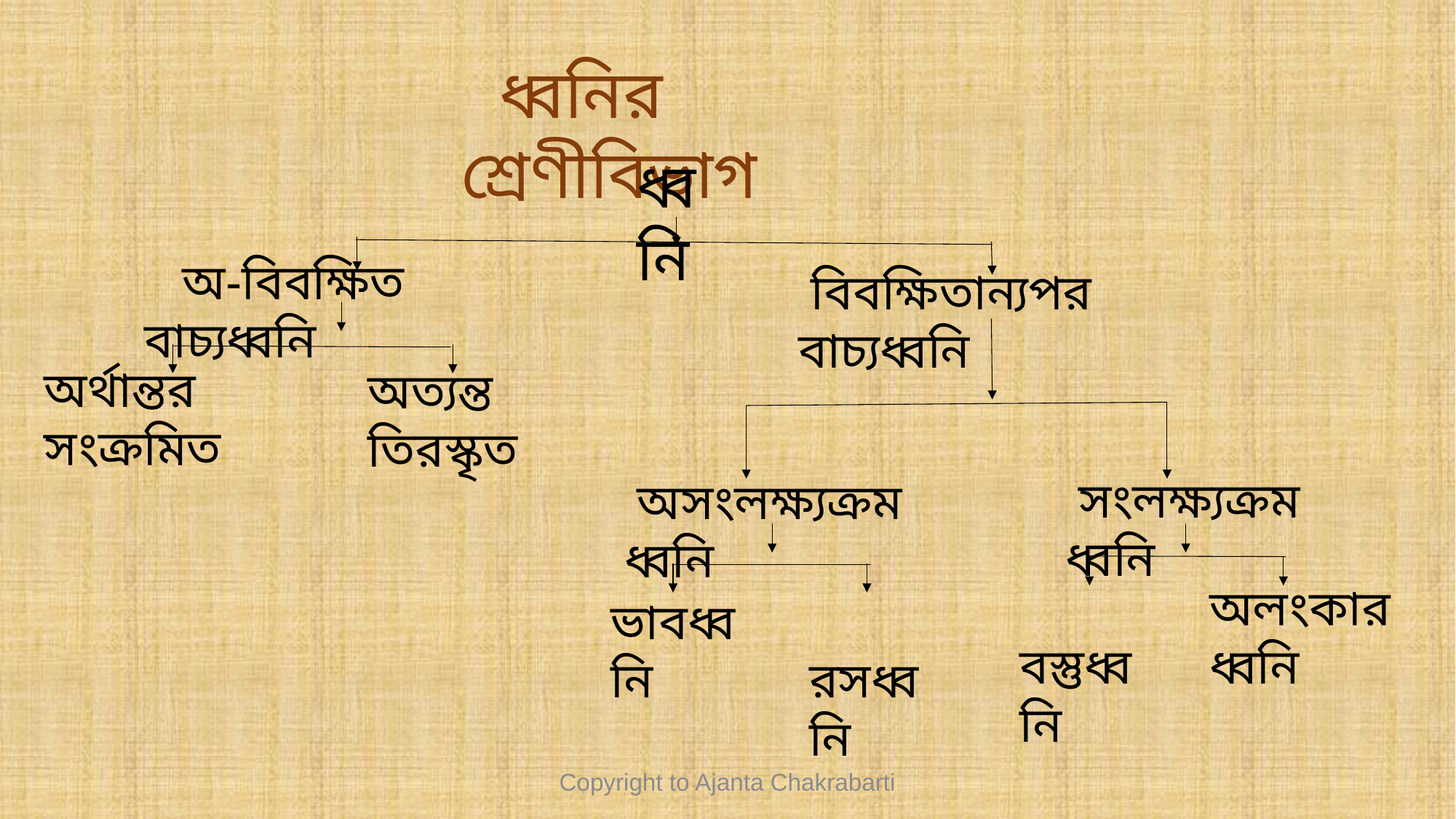

ধ্বনির শ্রেণীবিভাগ
ধ্বনি
   অ-বিবক্ষিত বাচ্যধ্বনি
 বিবক্ষিতান্যপর বাচ্যধ্বনি
অর্থান্তর সংক্রমিত
অত্যন্ত তিরস্কৃত
 সংলক্ষ্যক্রম ধ্বনি
 অসংলক্ষ্যক্রম ধ্বনি
অলংকারধ্বনি
 বস্তুধ্বনি
 রসধ্বনি
ভাবধ্বনি
Copyright to Ajanta Chakrabarti